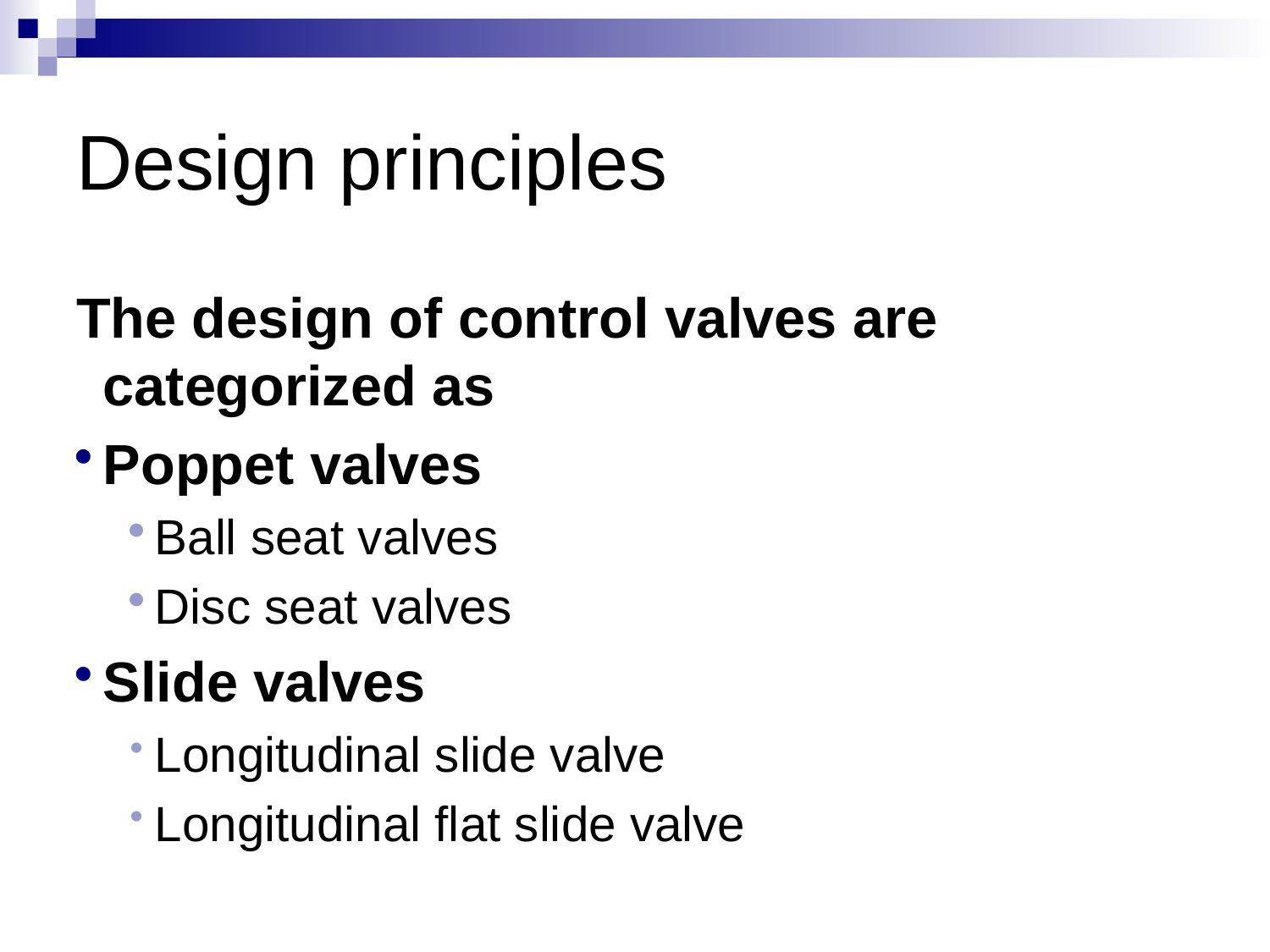

# Design principles
The design of control valves are categorized as
Poppet valves
Ball seat valves
Disc seat valves
Slide valves
Longitudinal slide valve
Longitudinal flat slide valve